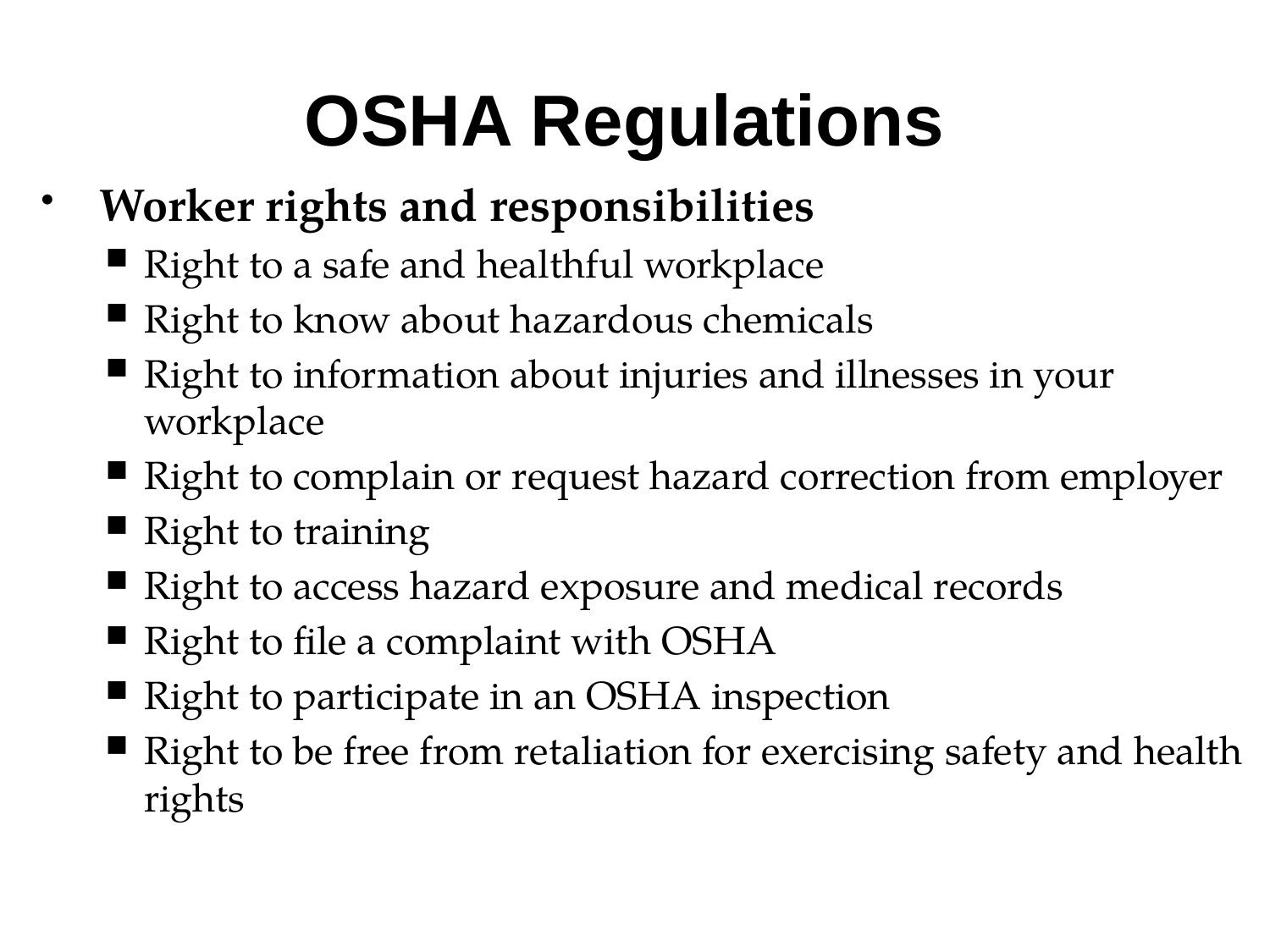

# OSHA Regulations
Worker rights and responsibilities
Right to a safe and healthful workplace
Right to know about hazardous chemicals
Right to information about injuries and illnesses in your workplace
Right to complain or request hazard correction from employer
Right to training
Right to access hazard exposure and medical records
Right to file a complaint with OSHA
Right to participate in an OSHA inspection
Right to be free from retaliation for exercising safety and health rights